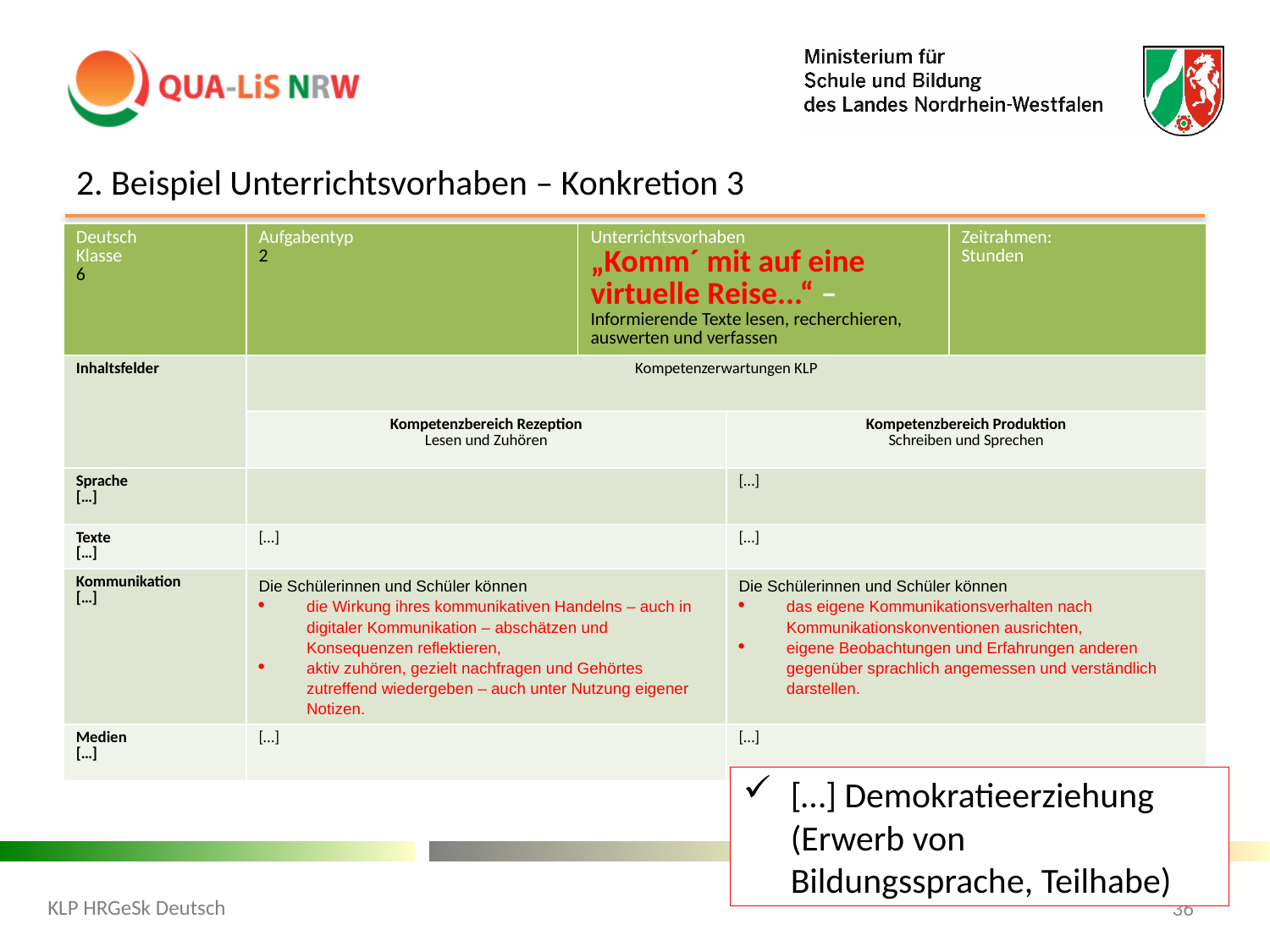

# 2. Beispiel Unterrichtsvorhaben – Konkretion 3
| Deutsch Klasse 6 | Aufgabentyp 2 | Unterrichtsvorhaben „Komm´ mit auf eine virtuelle Reise...“ –Informierende Texte lesen, recherchieren, auswerten und verfassen |  | Zeitrahmen: Stunden |
| --- | --- | --- | --- | --- |
| Inhaltsfelder | Kompetenzerwartungen KLP |  |  |  |
|  | Kompetenzbereich Rezeption Lesen und Zuhören |  | Kompetenzbereich Produktion Schreiben und Sprechen |  |
| Sprache […] |  |  | […] |  |
| Texte […] | […] |  | […] |  |
| Kommunikation […] | Die Schülerinnen und Schüler können die Wirkung ihres kommunikativen Handelns – auch in digitaler Kommunikation – abschätzen und Konsequenzen reflektieren, aktiv zuhören, gezielt nachfragen und Gehörtes zutreffend wiedergeben – auch unter Nutzung eigener Notizen. |  | Die Schülerinnen und Schüler können das eigene Kommunikationsverhalten nach Kommunikationskonventionen ausrichten, eigene Beobachtungen und Erfahrungen anderen gegenüber sprachlich angemessen und verständlich darstellen. |  |
| Medien […] | […] |  | […] |  |
[…] Demokratieerziehung (Erwerb von Bildungssprache, Teilhabe)
KLP HRGeSk Deutsch
36